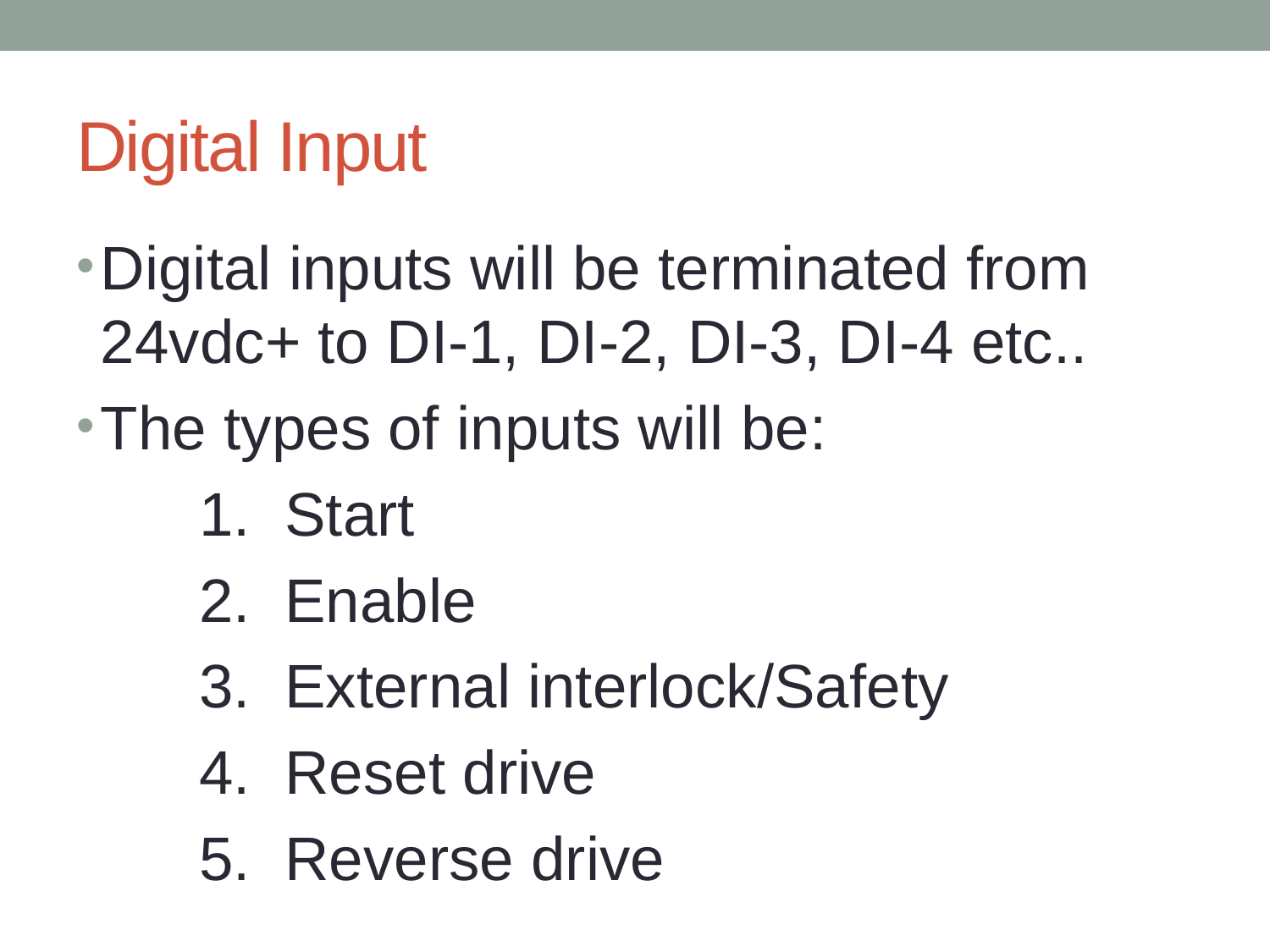

# Digital Input
Digital inputs will be terminated from 24vdc+ to DI-1, DI-2, DI-3, DI-4 etc..
The types of inputs will be:
	1.  Start
	2.  Enable
	3.  External interlock/Safety
	4.  Reset drive
	5.  Reverse drive